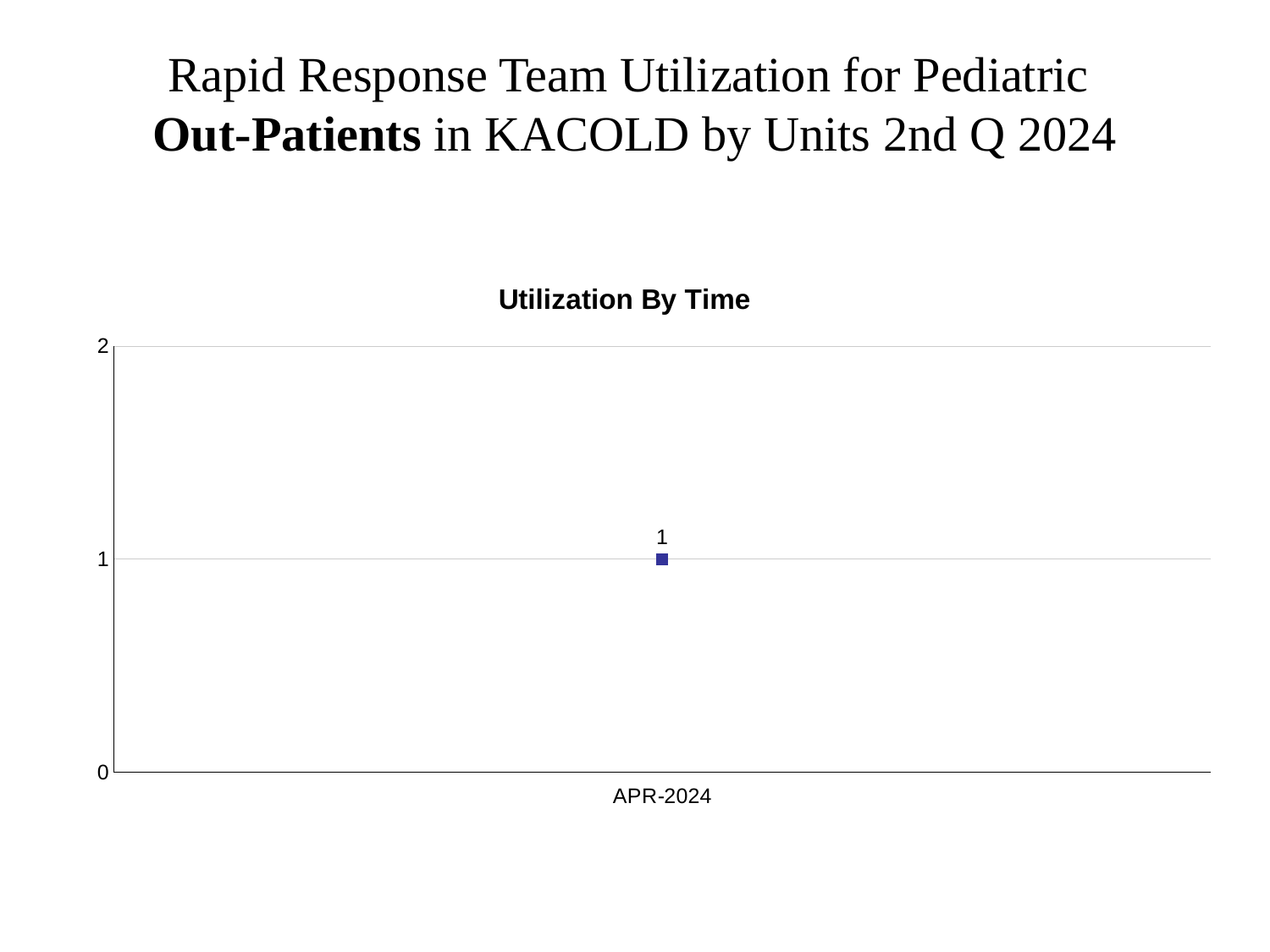

Rapid Response Team Utilization for Pediatric
Out-Patients in KACOLD by Units 2nd Q 2024

### Chart: Utilization By Time

| Category |   |
|---|---|
| APR-2024 | 1.0 |